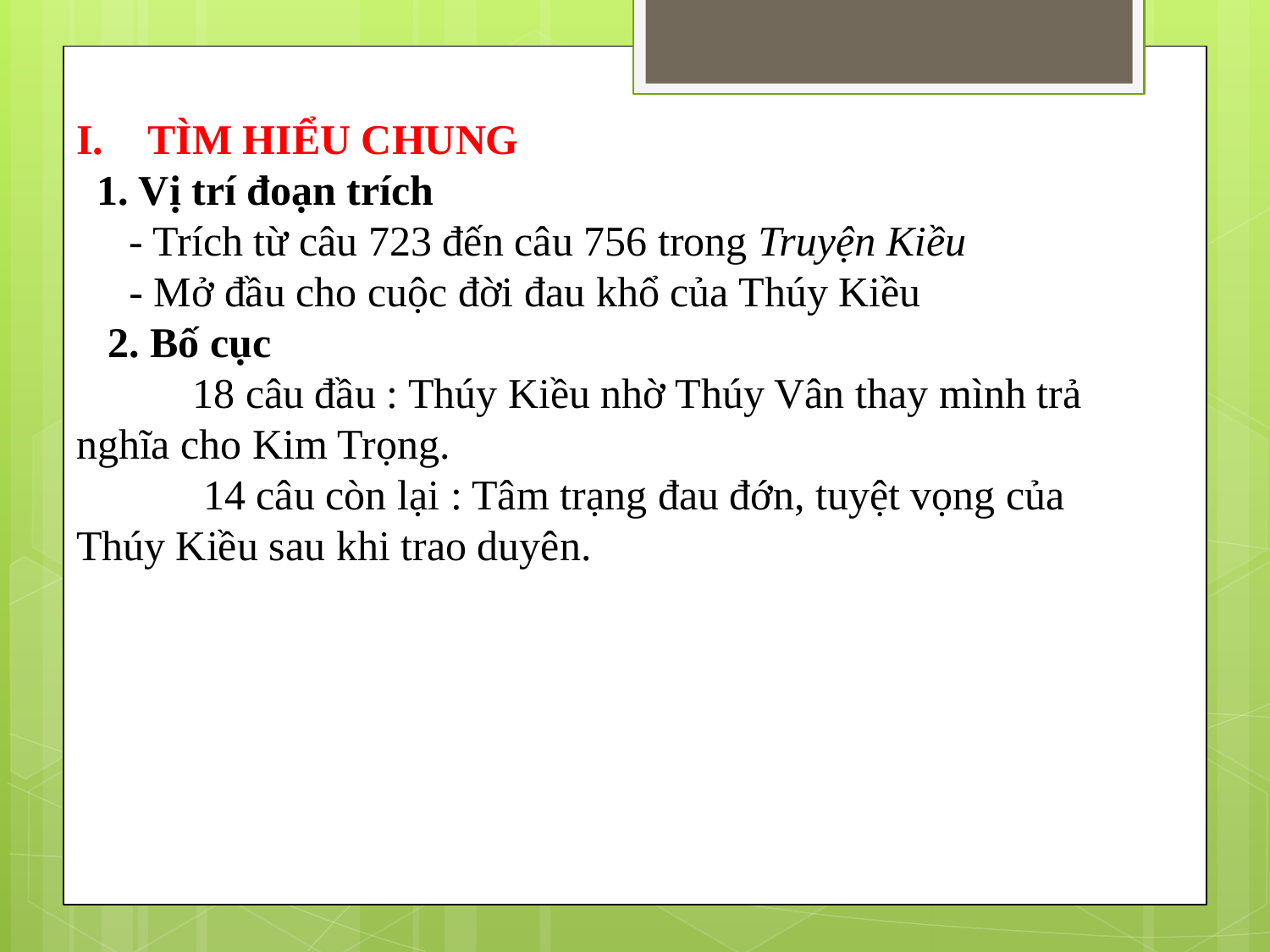

TÌM HIỂU CHUNG
  1. Vị trí đoạn trích
     - Trích từ câu 723 đến câu 756 trong Truyện Kiều
     - Mở đầu cho cuộc đời đau khổ của Thúy Kiều
   2. Bố cục
           18 câu đầu : Thúy Kiều nhờ Thúy Vân thay mình trả nghĩa cho Kim Trọng.
	14 câu còn lại : Tâm trạng đau đớn, tuyệt vọng của Thúy Kiều sau khi trao duyên.